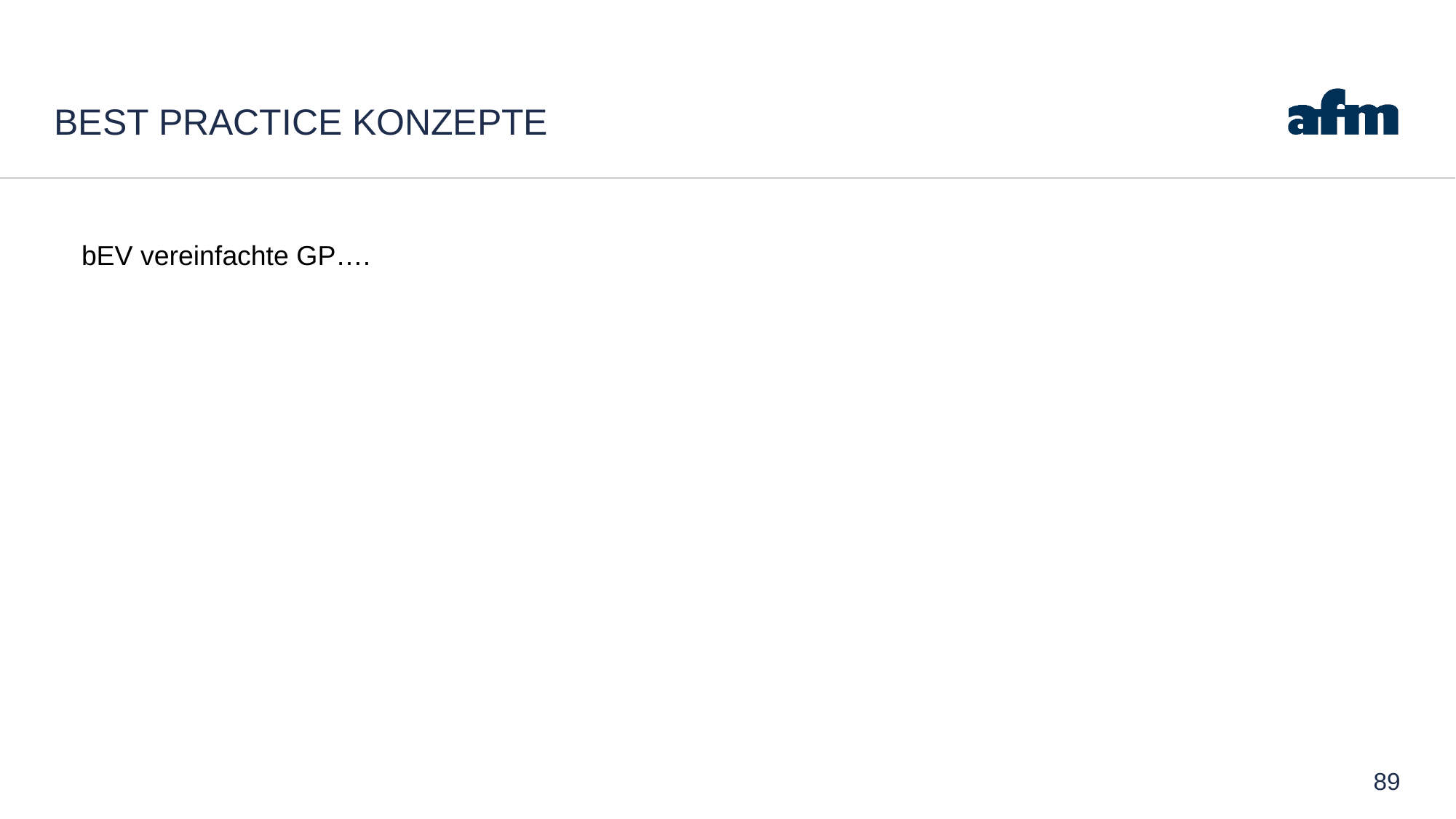

# Best Practice Konzepte
bEV vereinfachte GP….
89